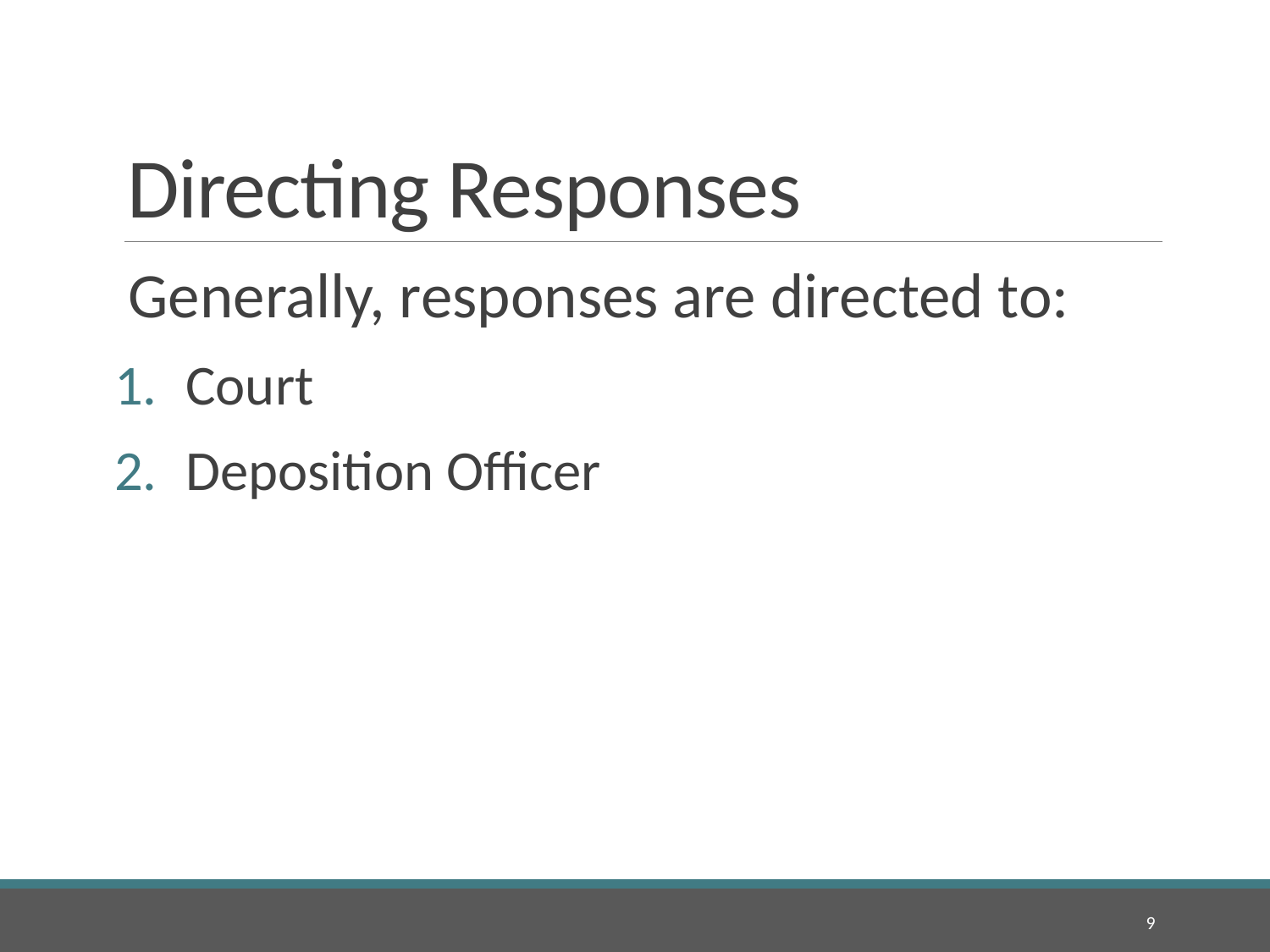

# Directing Responses
Generally, responses are directed to:
Court
Deposition Officer
9